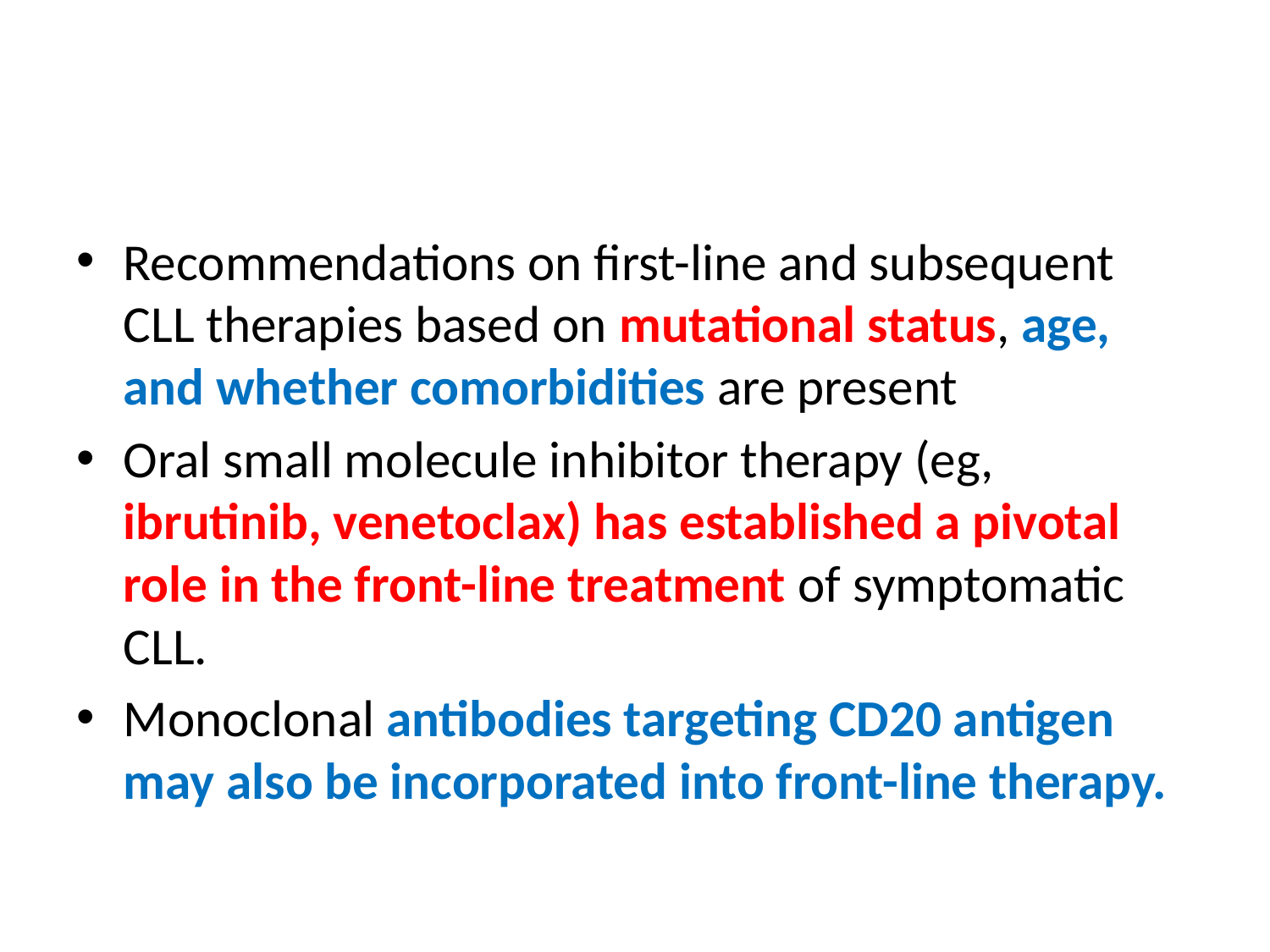

#
Recommendations on first-line and subsequent CLL therapies based on mutational status, age, and whether comorbidities are present
Oral small molecule inhibitor therapy (eg, ibrutinib, venetoclax) has established a pivotal role in the front-line treatment of symptomatic CLL.
Monoclonal antibodies targeting CD20 antigen may also be incorporated into front-line therapy.